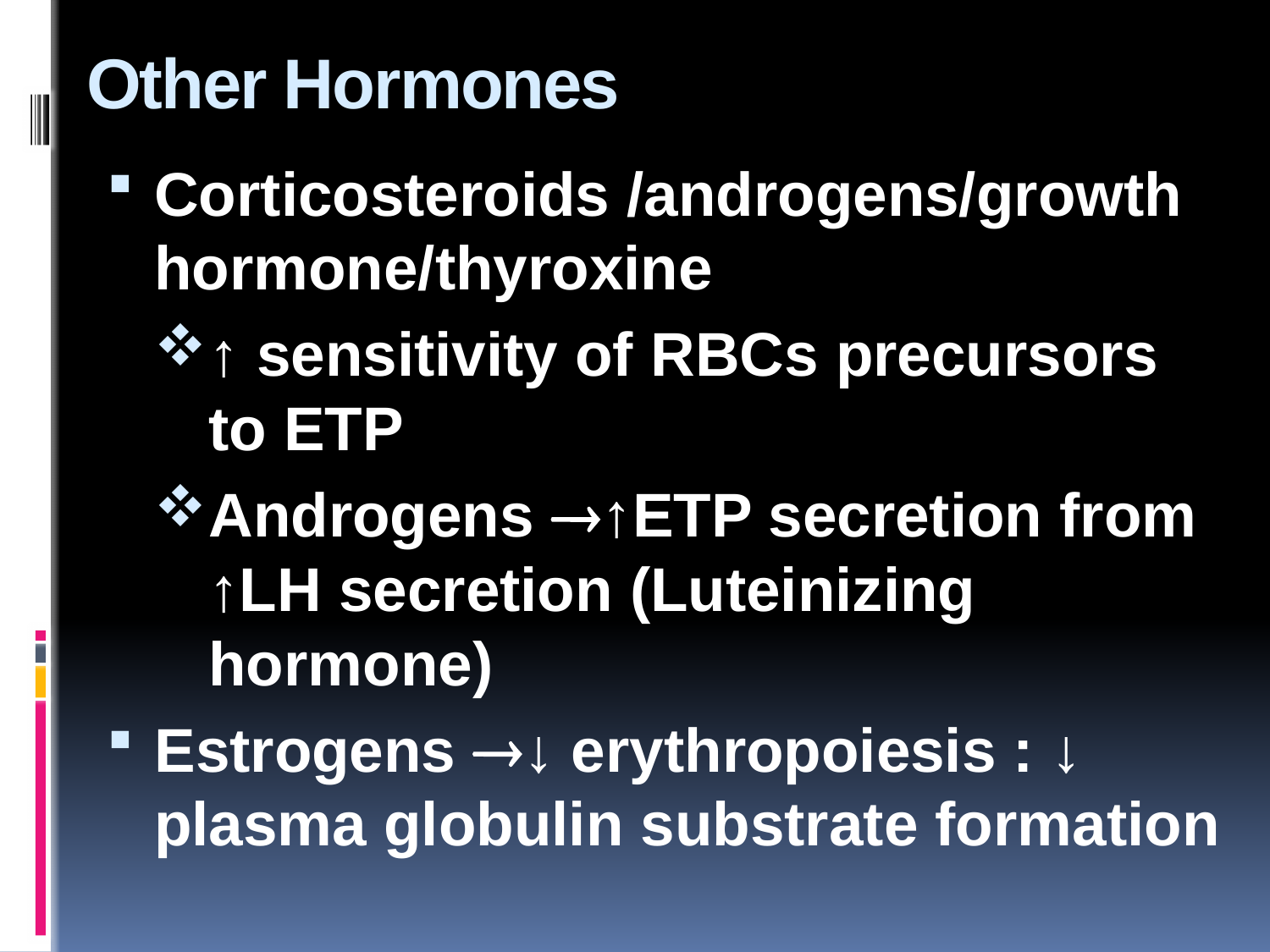

# Other Hormones
Corticosteroids /androgens/growth hormone/thyroxine
↑ sensitivity of RBCs precursors to ETP
Androgens →↑ETP secretion from ↑LH secretion (Luteinizing hormone)
Estrogens →↓ erythropoiesis : ↓ plasma globulin substrate formation